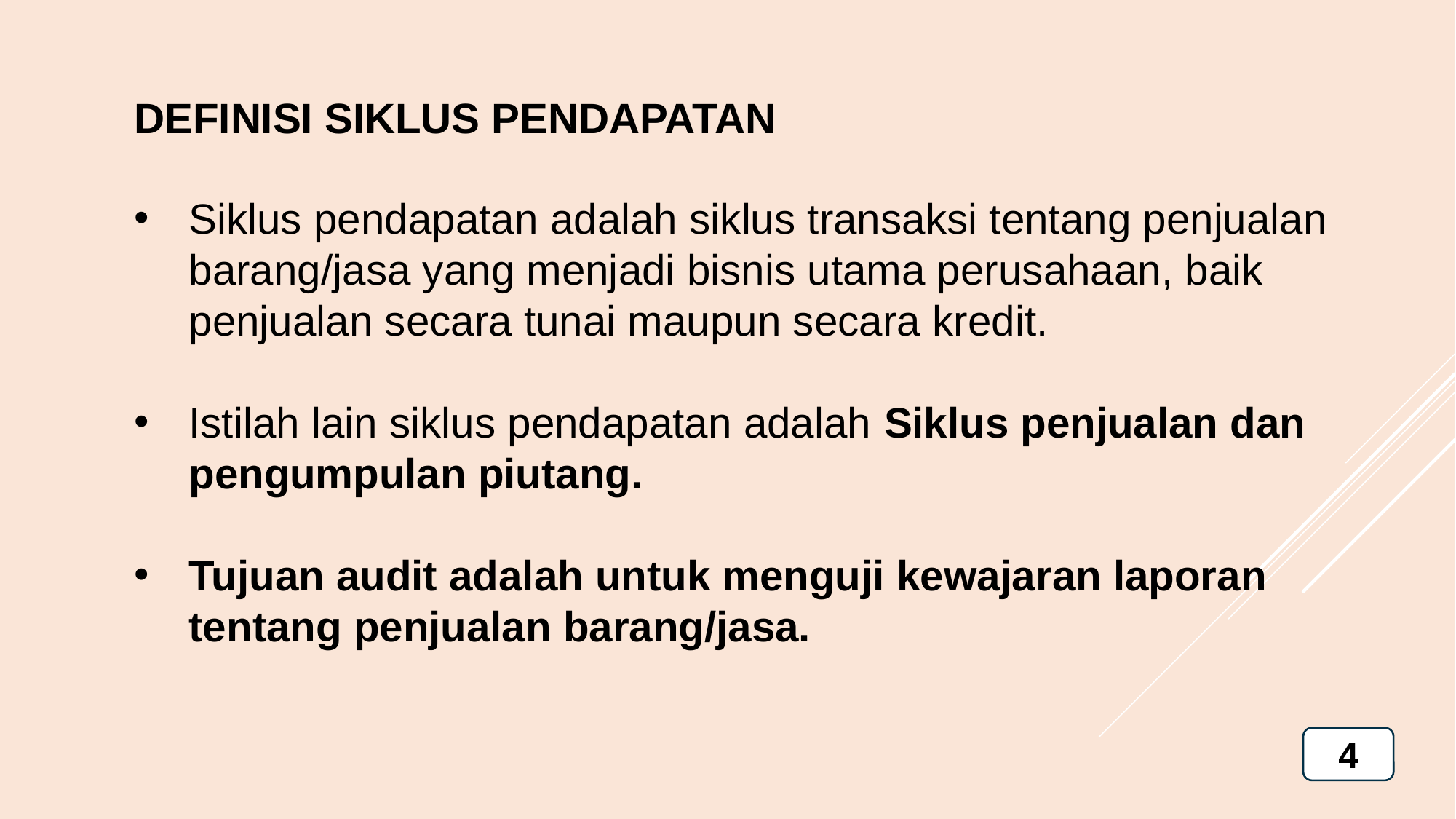

DEFINISI SIKLUS PENDAPATAN
Siklus pendapatan adalah siklus transaksi tentang penjualan barang/jasa yang menjadi bisnis utama perusahaan, baik penjualan secara tunai maupun secara kredit.

Istilah lain siklus pendapatan adalah Siklus penjualan dan pengumpulan piutang.

Tujuan audit adalah untuk menguji kewajaran laporan tentang penjualan barang/jasa.